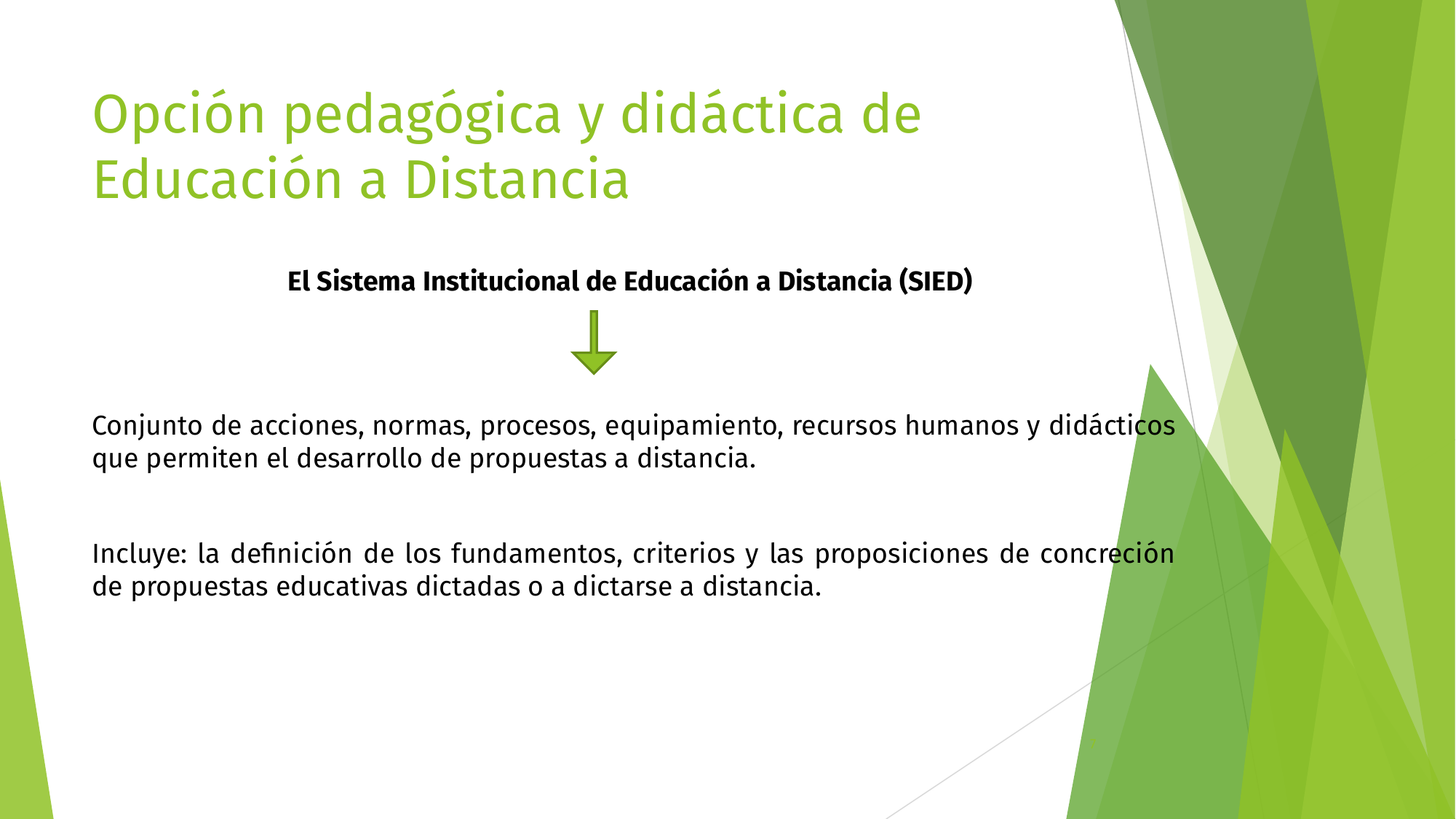

# Opción pedagógica y didáctica de Educación a Distancia
El Sistema Institucional de Educación a Distancia (SIED)

Conjunto de acciones, normas, procesos, equipamiento, recursos humanos y didácticos que permiten el desarrollo de propuestas a distancia.

Incluye: la definición de los fundamentos, criterios y las proposiciones de concreción de propuestas educativas dictadas o a dictarse a distancia.

7